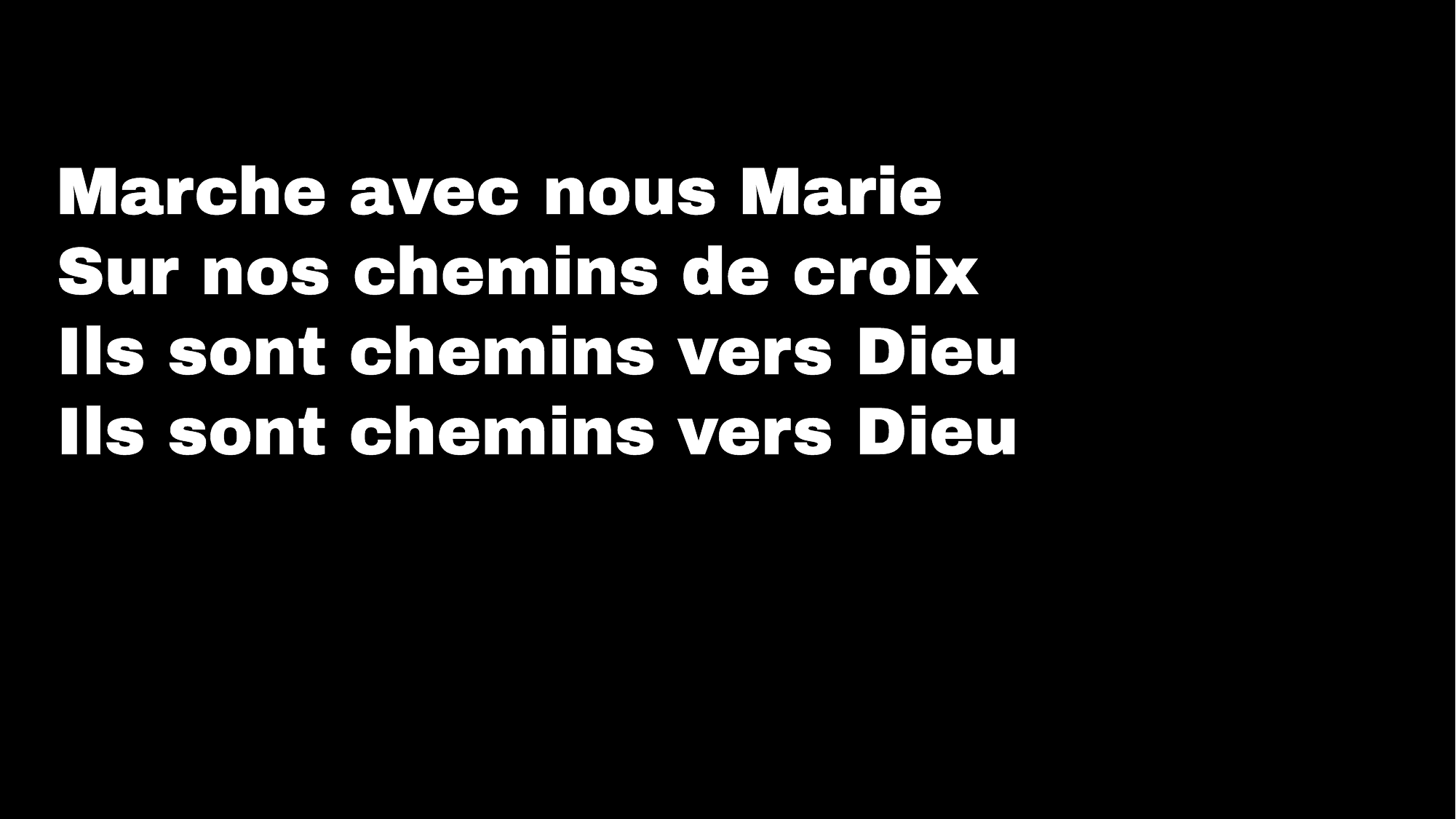

Marche avec nous Marie
Sur nos chemins de croix
Ils sont chemins vers Dieu
Ils sont chemins vers Dieu